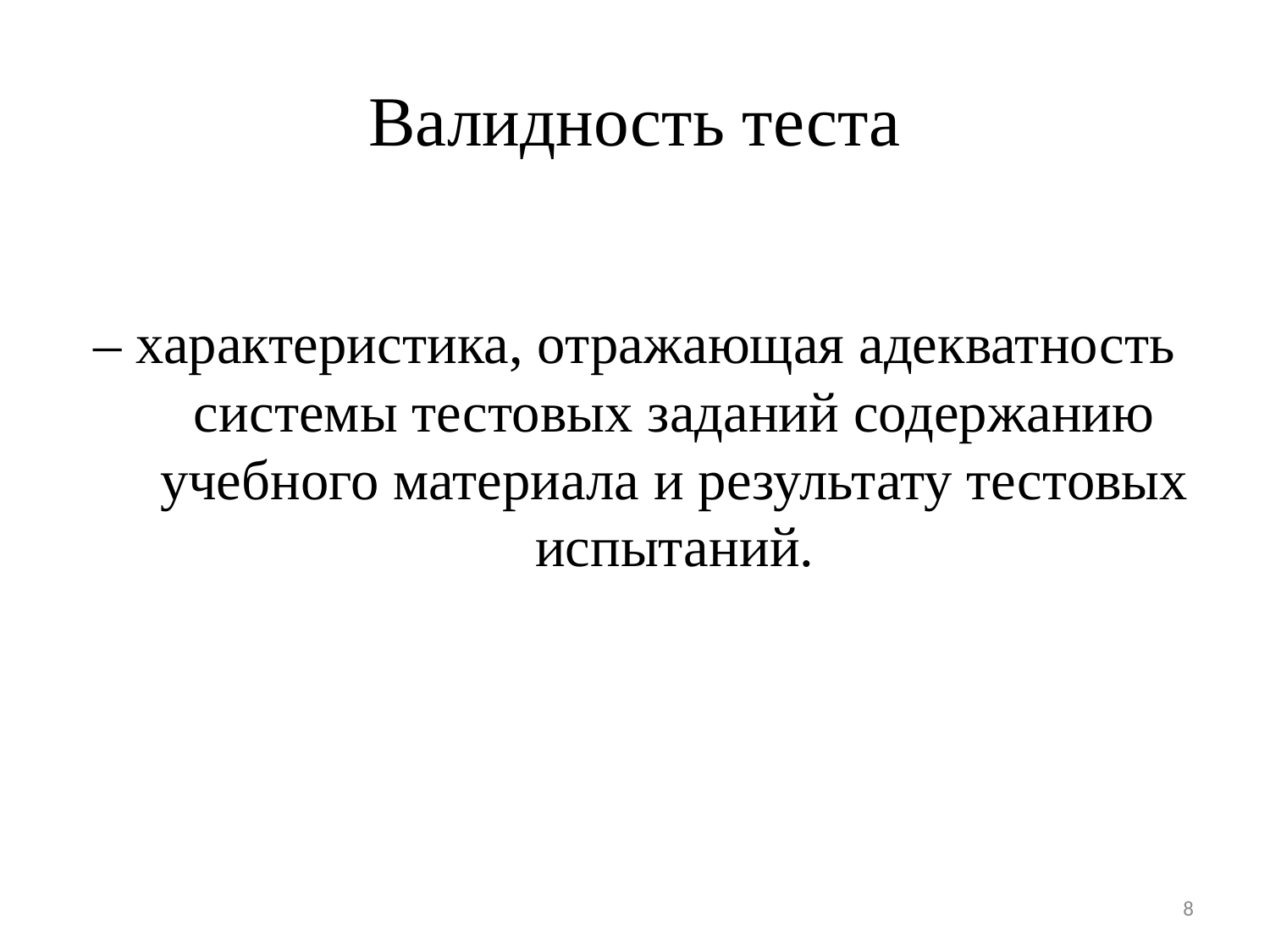

# Валидность теста

– характеристика, отражающая адекватность системы тестовых заданий содержанию учебного материала и результату тестовых испытаний.
8